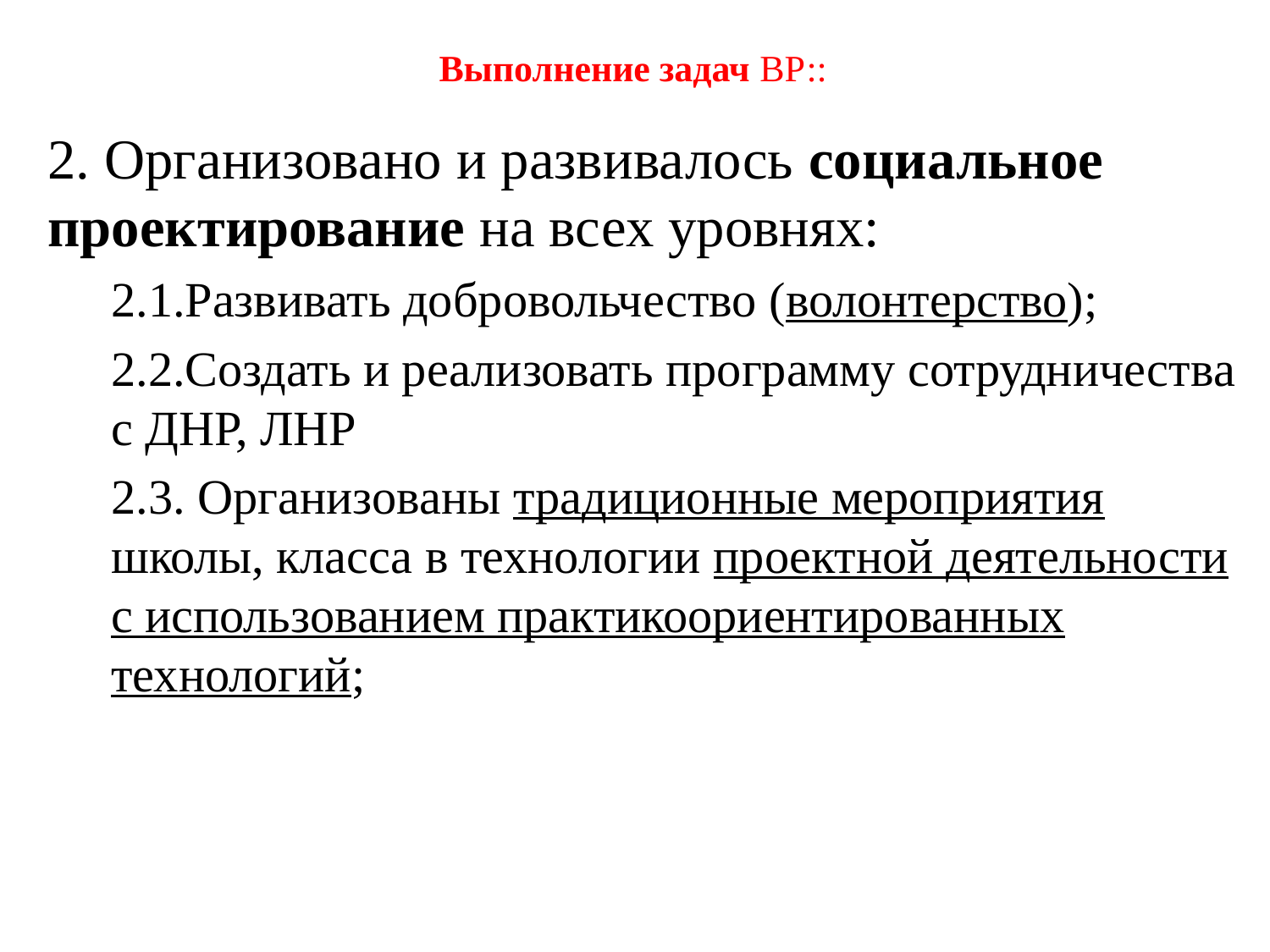

# Выполнение задач ВР::
2. Организовано и развивалось социальное проектирование на всех уровнях:
2.1.Развивать добровольчество (волонтерство);
2.2.Создать и реализовать программу сотрудничества с ДНР, ЛНР
2.3. Организованы традиционные мероприятия школы, класса в технологии проектной деятельности с использованием практикоориентированных технологий;